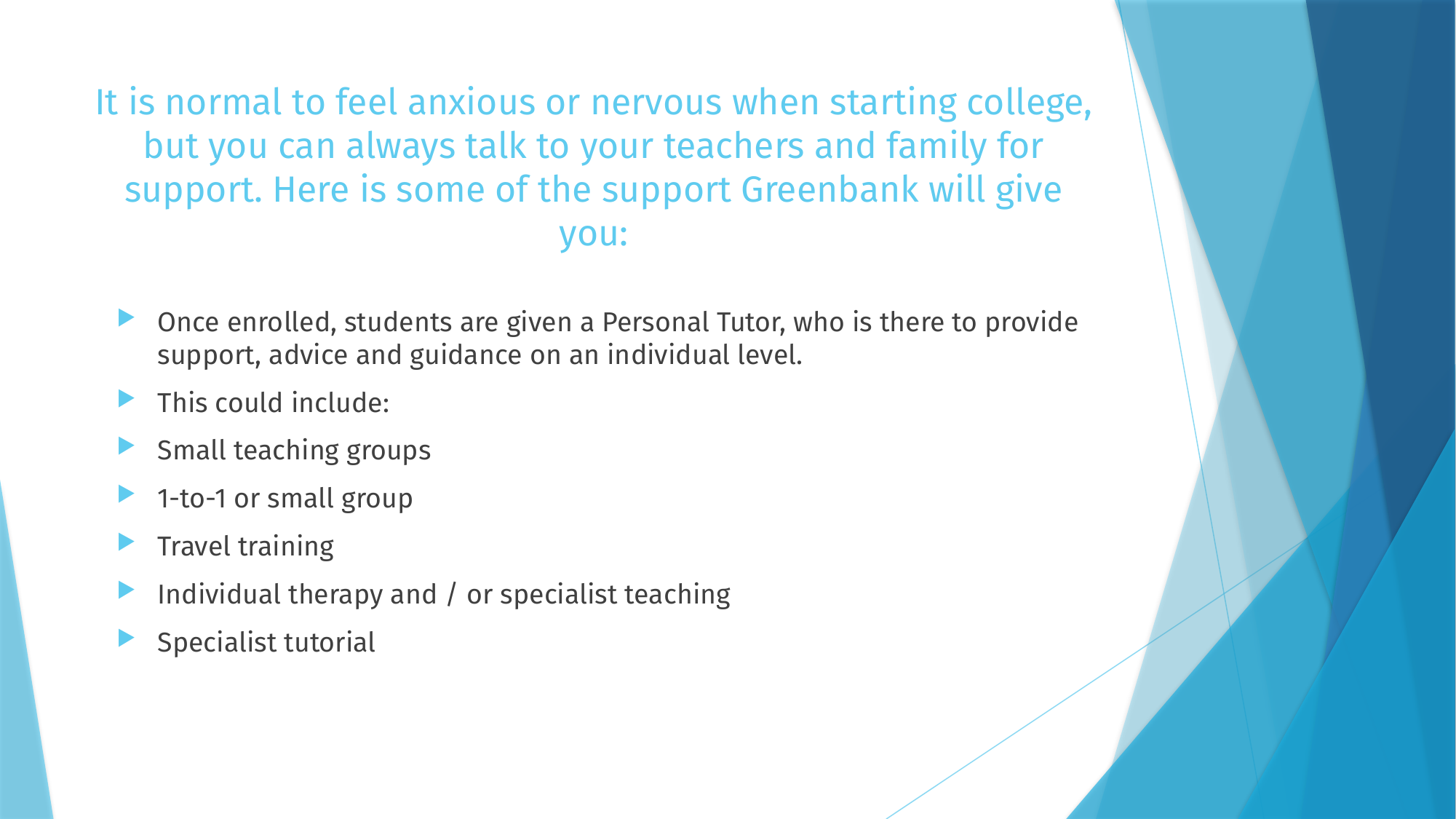

# It is normal to feel anxious or nervous when starting college, but you can always talk to your teachers and family for support. Here is some of the support Greenbank will give you:
Once enrolled, students are given a Personal Tutor, who is there to provide support, advice and guidance on an individual level.
This could include:
Small teaching groups
1-to-1 or small group
Travel training
Individual therapy and / or specialist teaching
Specialist tutorial